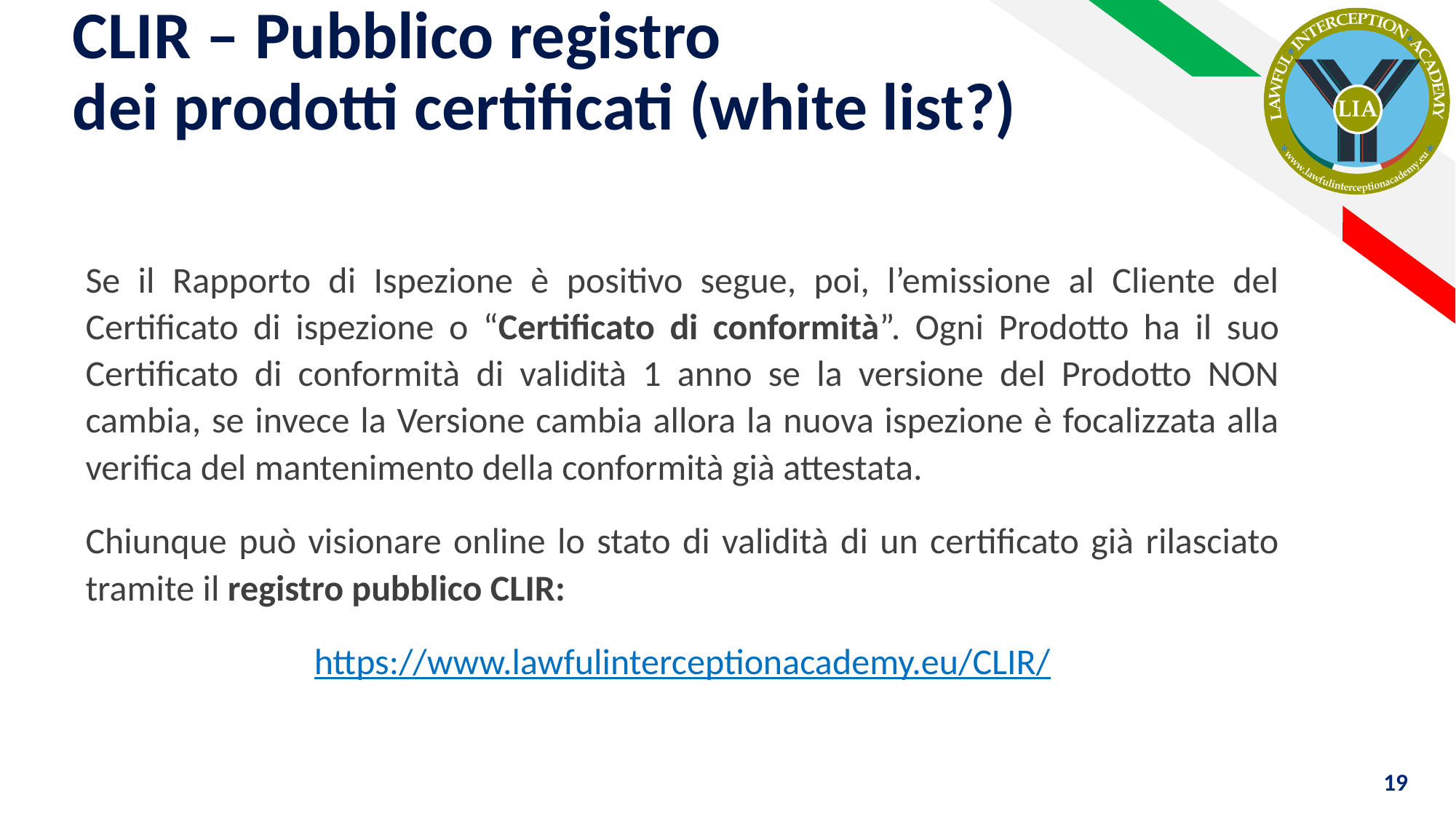

CLIR – Pubblico registro
dei prodotti certificati (white list?)
Se il Rapporto di Ispezione è positivo segue, poi, l’emissione al Cliente del Certificato di ispezione o “Certificato di conformità”. Ogni Prodotto ha il suo Certificato di conformità di validità 1 anno se la versione del Prodotto NON cambia, se invece la Versione cambia allora la nuova ispezione è focalizzata alla verifica del mantenimento della conformità già attestata.
Chiunque può visionare online lo stato di validità di un certificato già rilasciato tramite il registro pubblico CLIR:
https://www.lawfulinterceptionacademy.eu/CLIR/
19